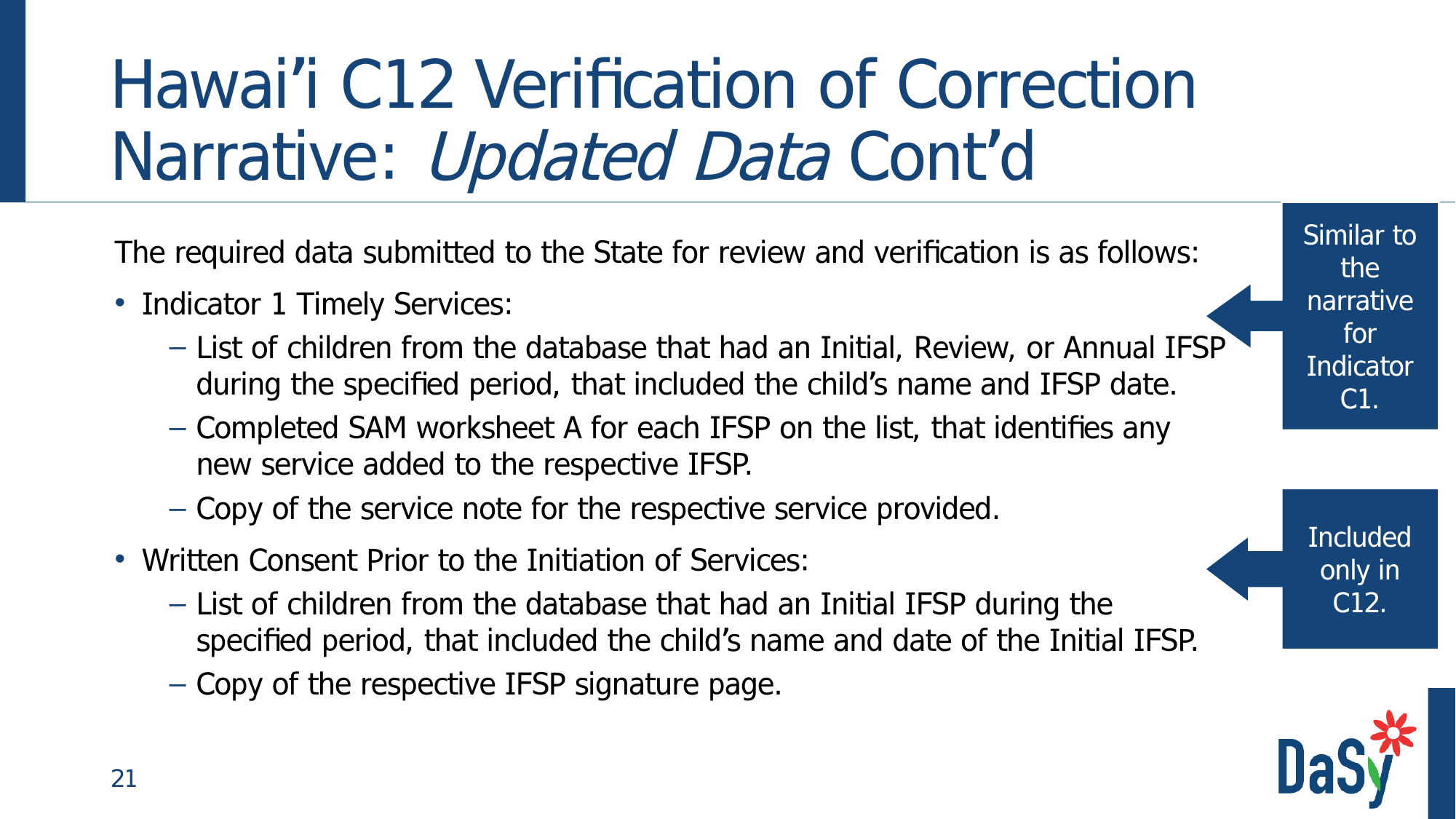

# Hawai’i C12 Verification of Correction Narrative: Updated Data Cont’d
Similar to the narrative for Indicator C1.
The required data submitted to the State for review and verification is as follows:
Indicator 1 Timely Services:
List of children from the database that had an Initial, Review, or Annual IFSP during the specified period, that included the child’s name and IFSP date.
Completed SAM worksheet A for each IFSP on the list, that identifies any new service added to the respective IFSP.
Copy of the service note for the respective service provided.
Written Consent Prior to the Initiation of Services:
List of children from the database that had an Initial IFSP during the specified period, that included the child’s name and date of the Initial IFSP.
Copy of the respective IFSP signature page.
Included only in C12.